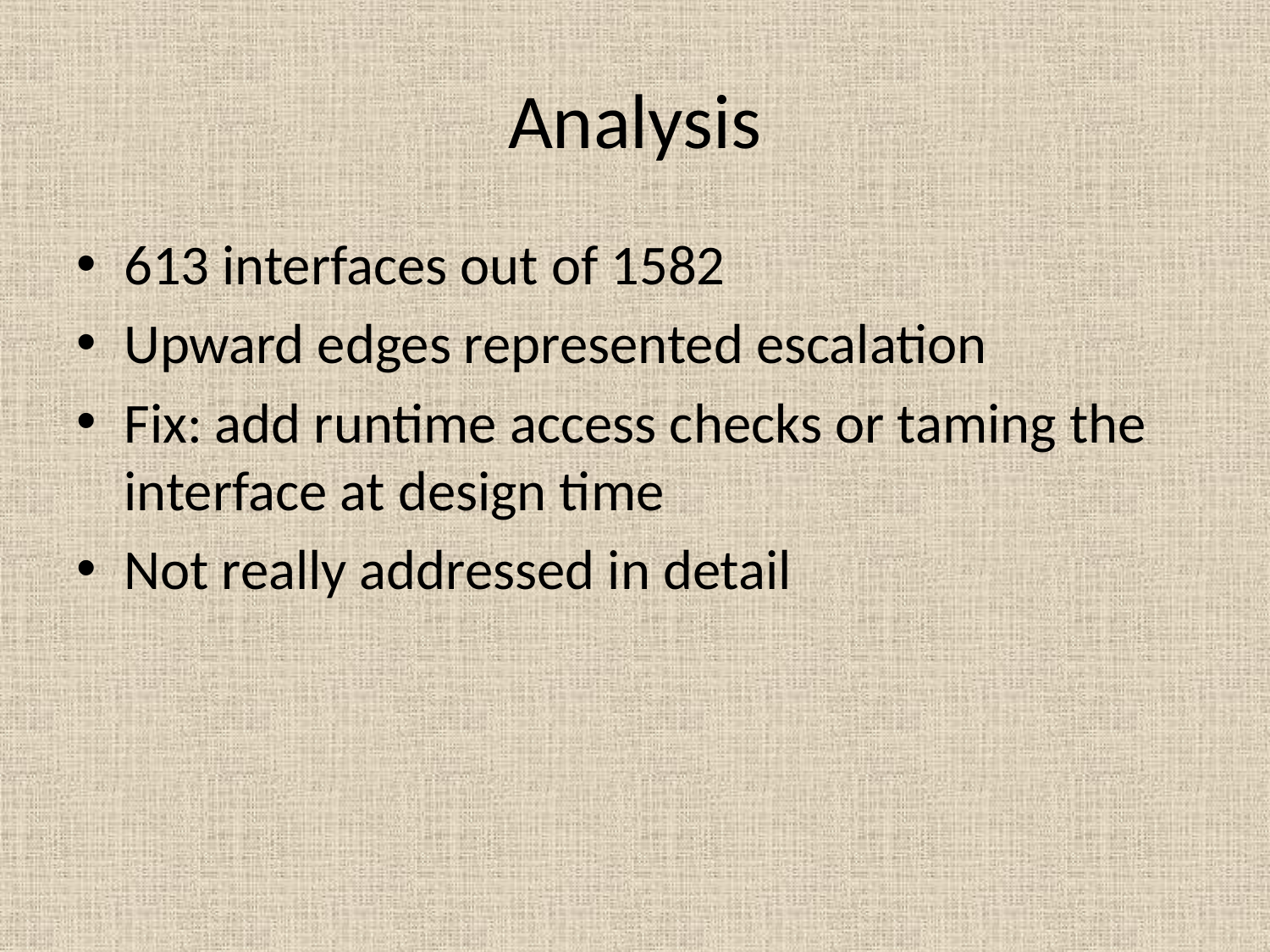

# Analysis
613 interfaces out of 1582
Upward edges represented escalation
Fix: add runtime access checks or taming the interface at design time
Not really addressed in detail